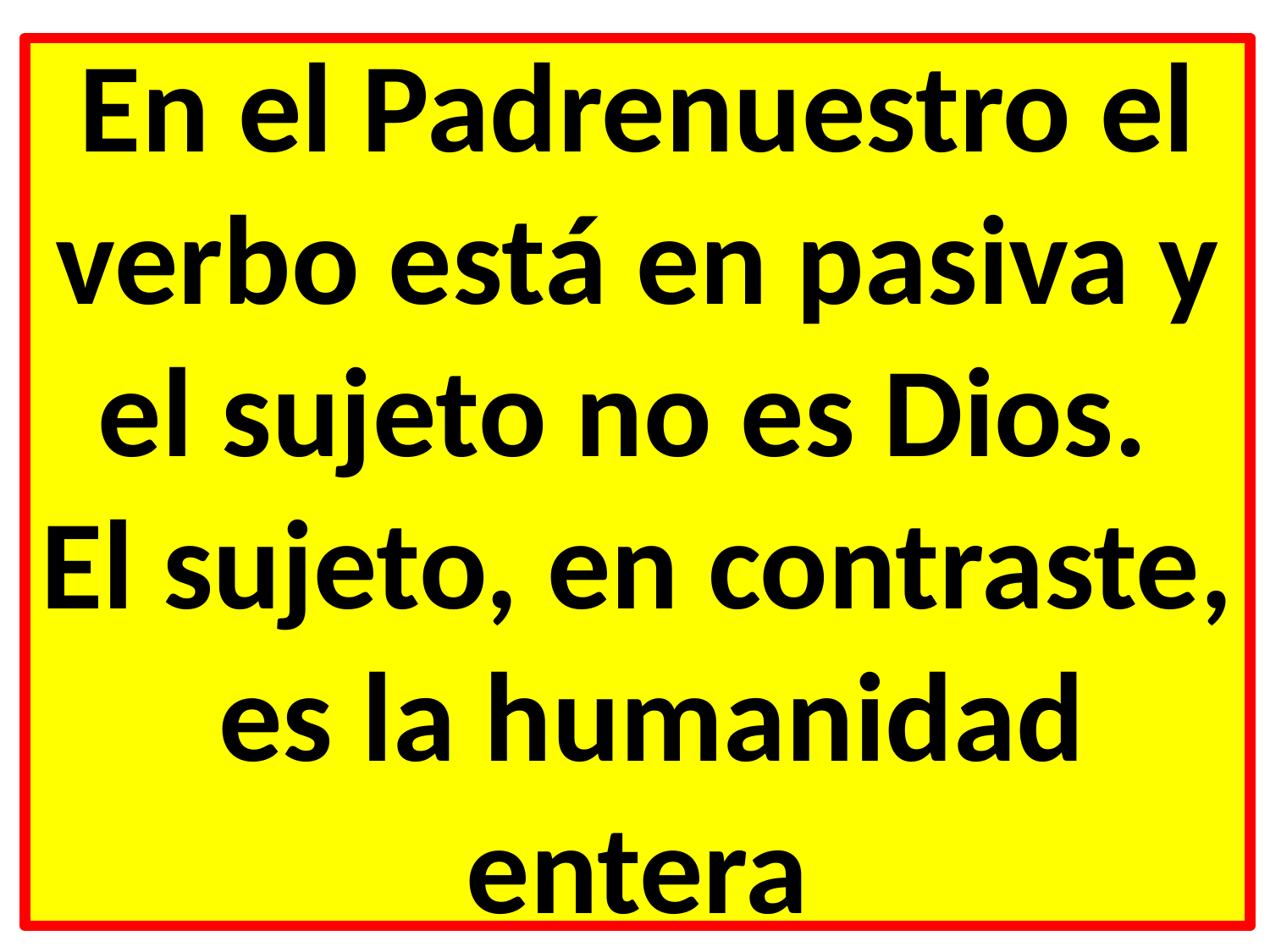

En el Padrenuestro el verbo está en pasiva y el sujeto no es Dios.
El sujeto, en contraste,  es la humanidad entera
#